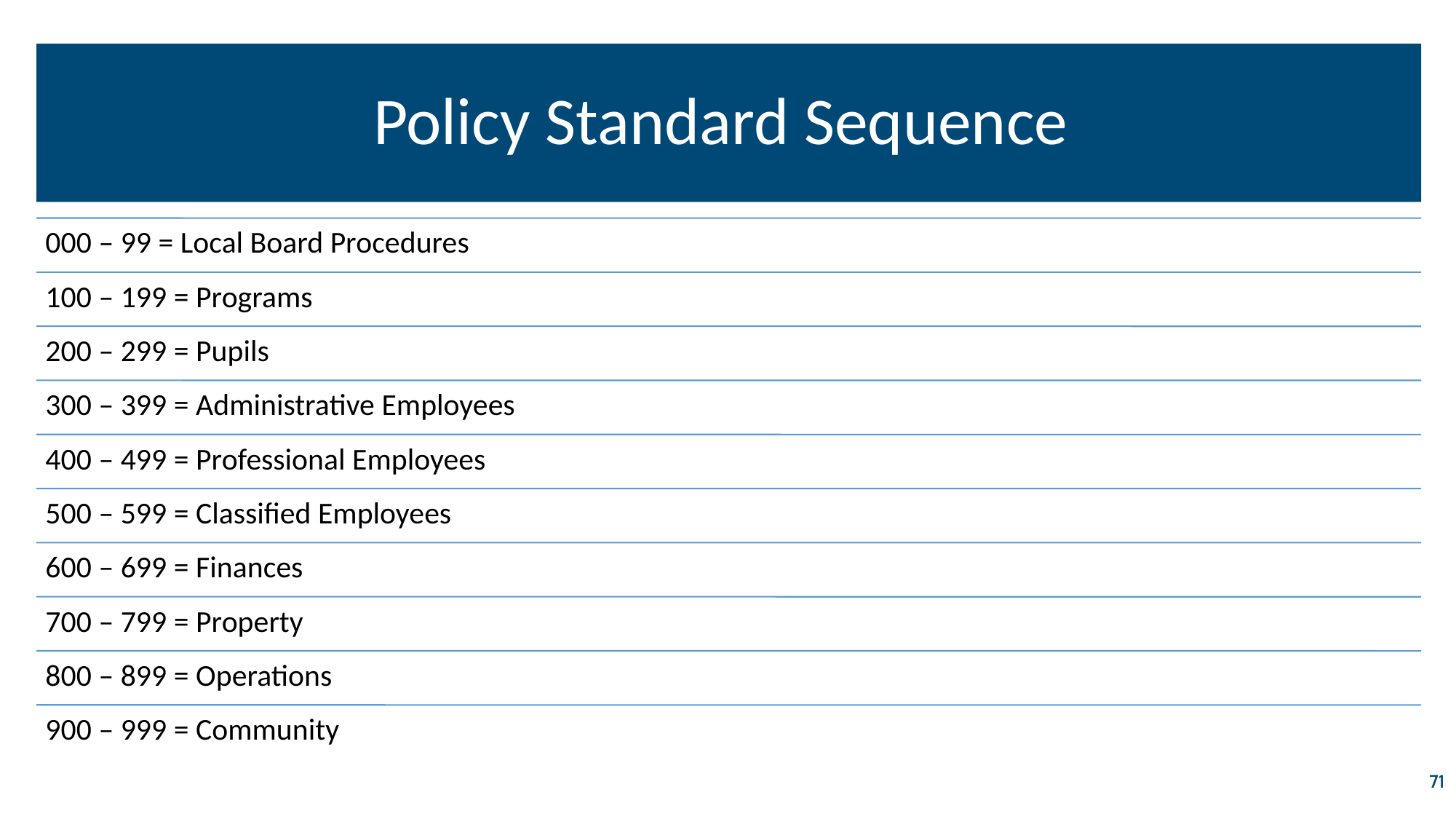

# Policy Standard Sequence
000 – 99 = Local Board Procedures
100 – 199 = Programs
200 – 299 = Pupils
300 – 399 = Administrative Employees
400 – 499 = Professional Employees
500 – 599 = Classified Employees
600 – 699 = Finances
700 – 799 = Property
800 – 899 = Operations
900 – 999 = Community
71